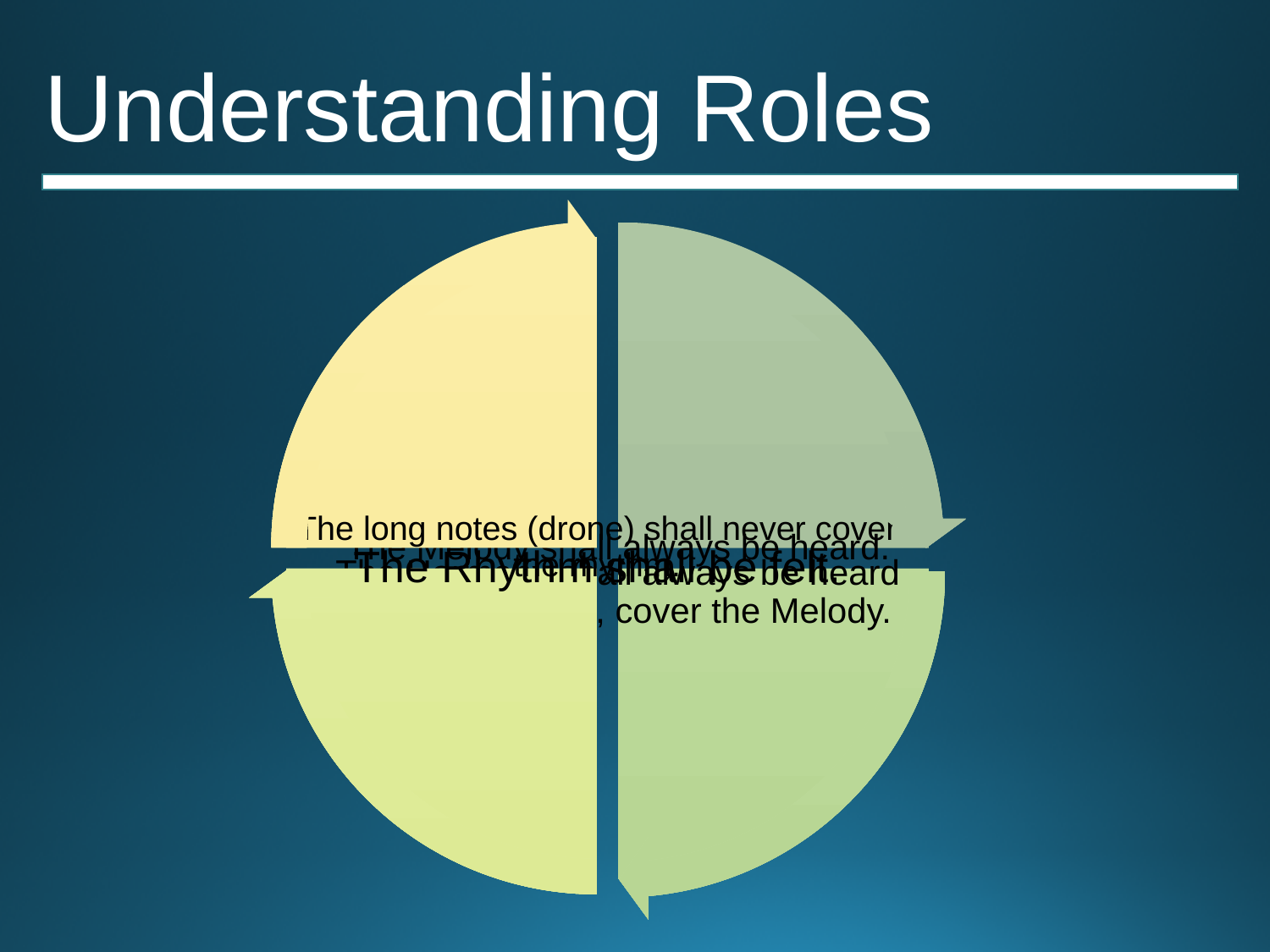

# Understanding Roles

The Melody shall always be heard.

The Harmony shall always be heard but never, never, cover the Melody.
The Rhythm shall be felt.
The long notes (drone) shall never cover the rhythm.